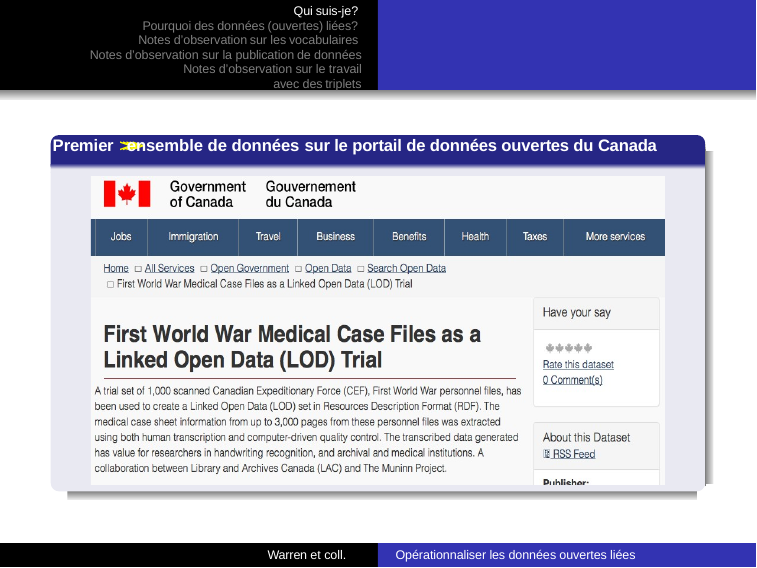

Qui suis-je?
Pourquoi des données (ouvertes) liées?
Notes d’observation sur les vocabulaires
Notes d’observation sur la publication de données
Notes d’observation sur le travail avec des triplets

Premier >  >  >  >  >          ensemble de données sur le portail de données ouvertes du Canada

Warren et coll.
Opérationnaliser les données ouvertes liées